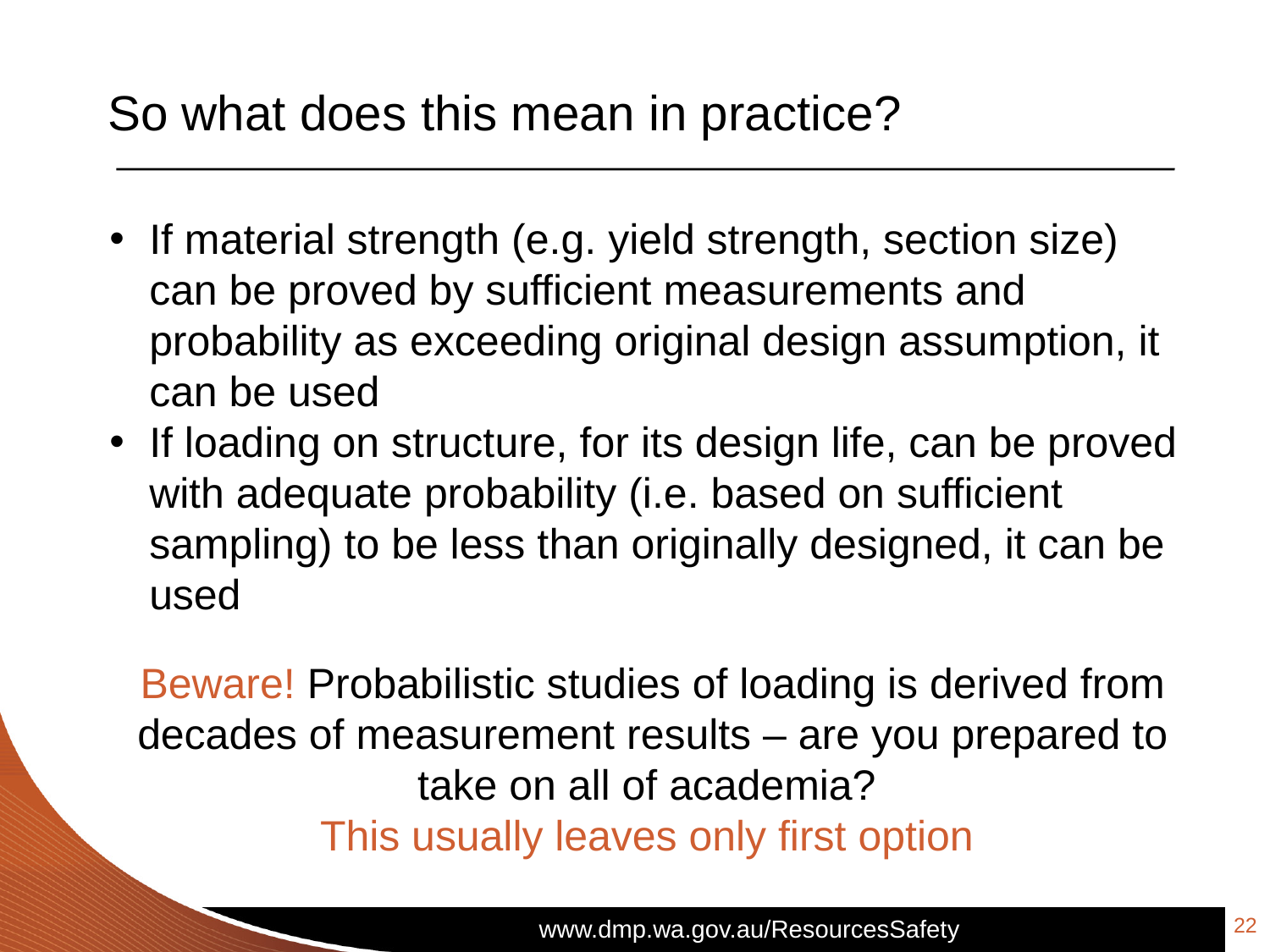

# So what does this mean in practice?
If material strength (e.g. yield strength, section size) can be proved by sufficient measurements and probability as exceeding original design assumption, it can be used
If loading on structure, for its design life, can be proved with adequate probability (i.e. based on sufficient sampling) to be less than originally designed, it can be used

Beware! Probabilistic studies of loading is derived from decades of measurement results – are you prepared to take on all of academia?
This usually leaves only first option
22